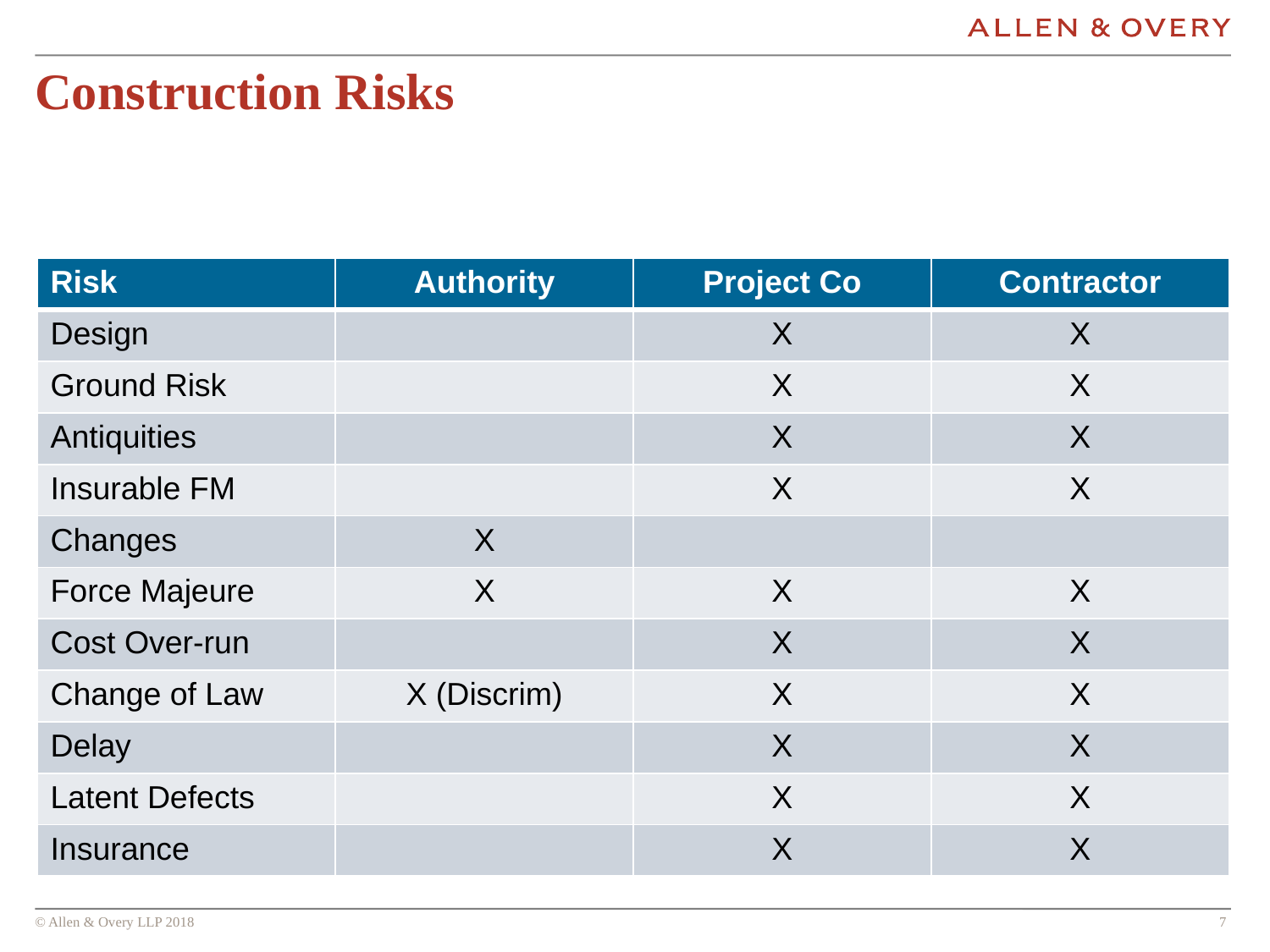

# Construction Risks
| Risk | Authority | Project Co | Contractor |
| --- | --- | --- | --- |
| Design |  | X | X |
| Ground Risk |  | X | X |
| Antiquities |  | X | X |
| Insurable FM |  | X | X |
| Changes | X |  |  |
| Force Majeure | X | X | X |
| Cost Over-run |  | X | X |
| Change of Law | X (Discrim) | X | X |
| Delay |  | X | X |
| Latent Defects |  | X | X |
| Insurance |  | X | X |